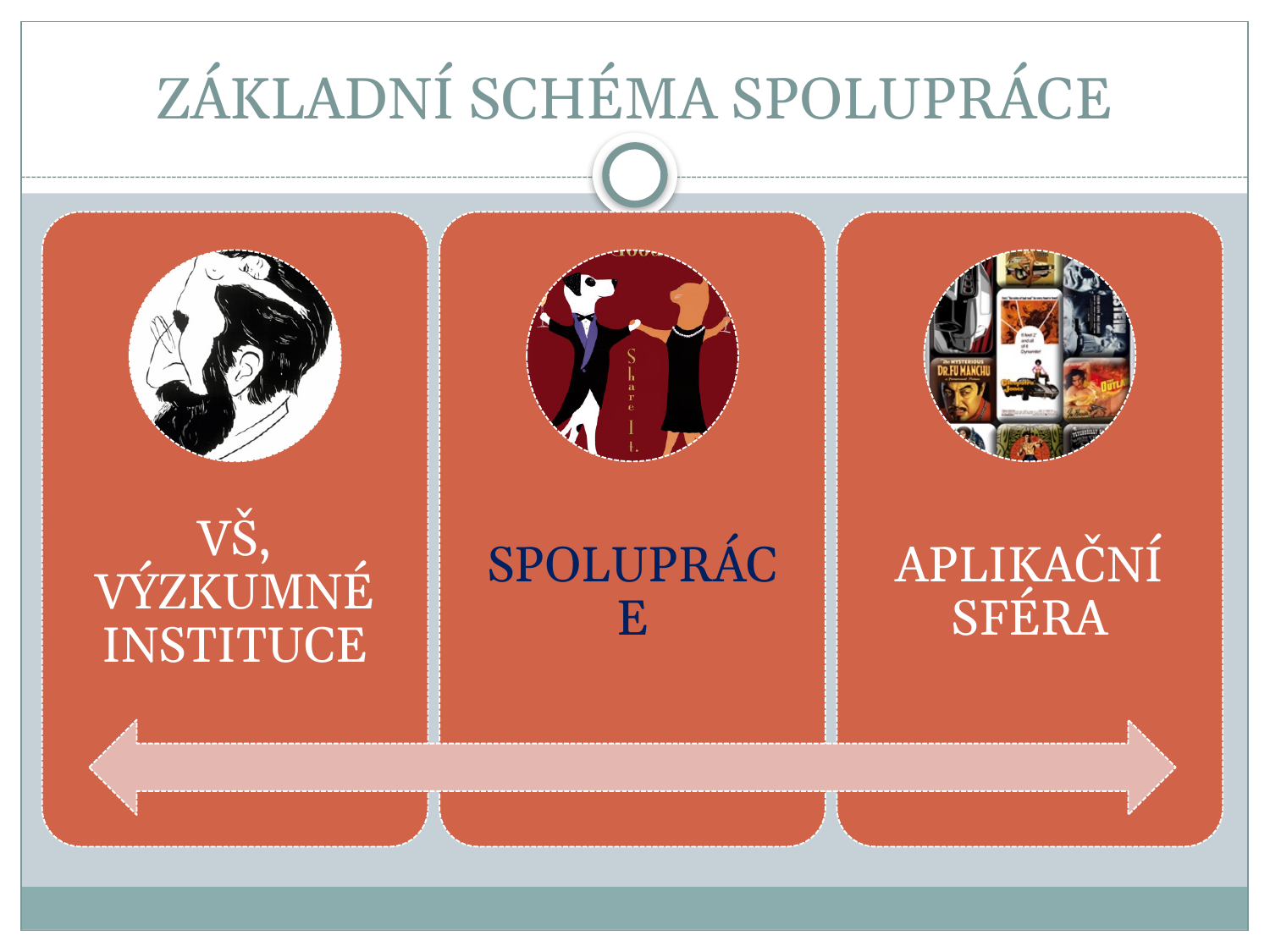

# ZÁKLADNÍ SCHÉMA SPOLUPRÁCE
VŠ, VÝZKUMNÉ INSTITUCE
SPOLUPRÁCE
APLIKAČNÍ SFÉRA